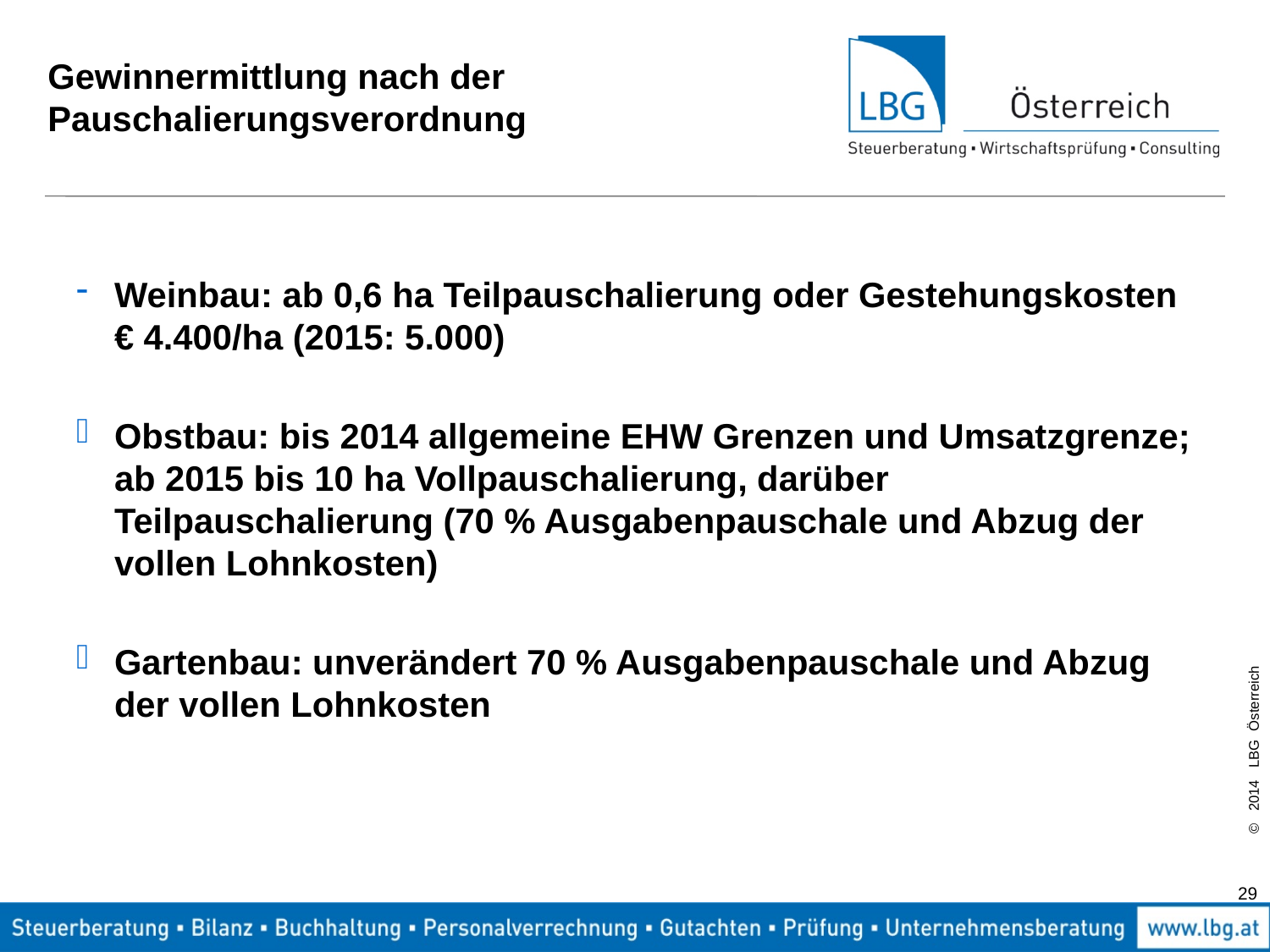

# Gewinnermittlung nach der Pauschalierungsverordnung
Weinbau: ab 0,6 ha Teilpauschalierung oder Gestehungskosten € 4.400/ha (2015: 5.000)

Obstbau: bis 2014 allgemeine EHW Grenzen und Umsatzgrenze; ab 2015 bis 10 ha Vollpauschalierung, darüber Teilpauschalierung (70 % Ausgabenpauschale und Abzug der vollen Lohnkosten)

Gartenbau: unverändert 70 % Ausgabenpauschale und Abzug der vollen Lohnkosten

29